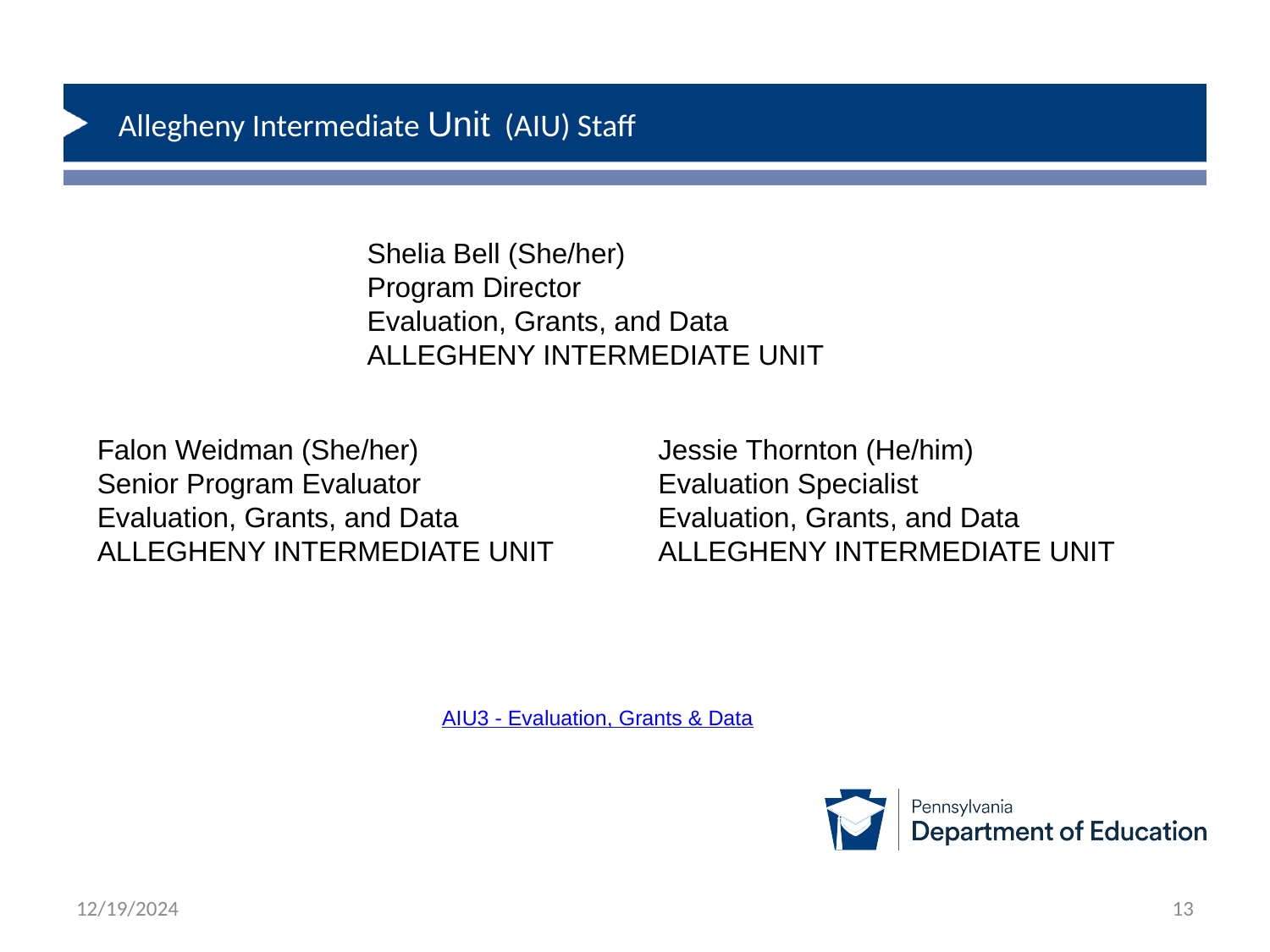

Allegheny Intermediate Unit  (AIU) Staff
Shelia Bell (She/her)
Program Director
Evaluation, Grants, and Data
ALLEGHENY INTERMEDIATE UNIT
Falon Weidman (She/her)
Senior Program Evaluator
Evaluation, Grants, and Data
ALLEGHENY INTERMEDIATE UNIT
Jessie Thornton (He/him)
Evaluation Specialist
Evaluation, Grants, and Data
ALLEGHENY INTERMEDIATE UNIT
AIU3 - Evaluation, Grants & Data
12/19/2024
13